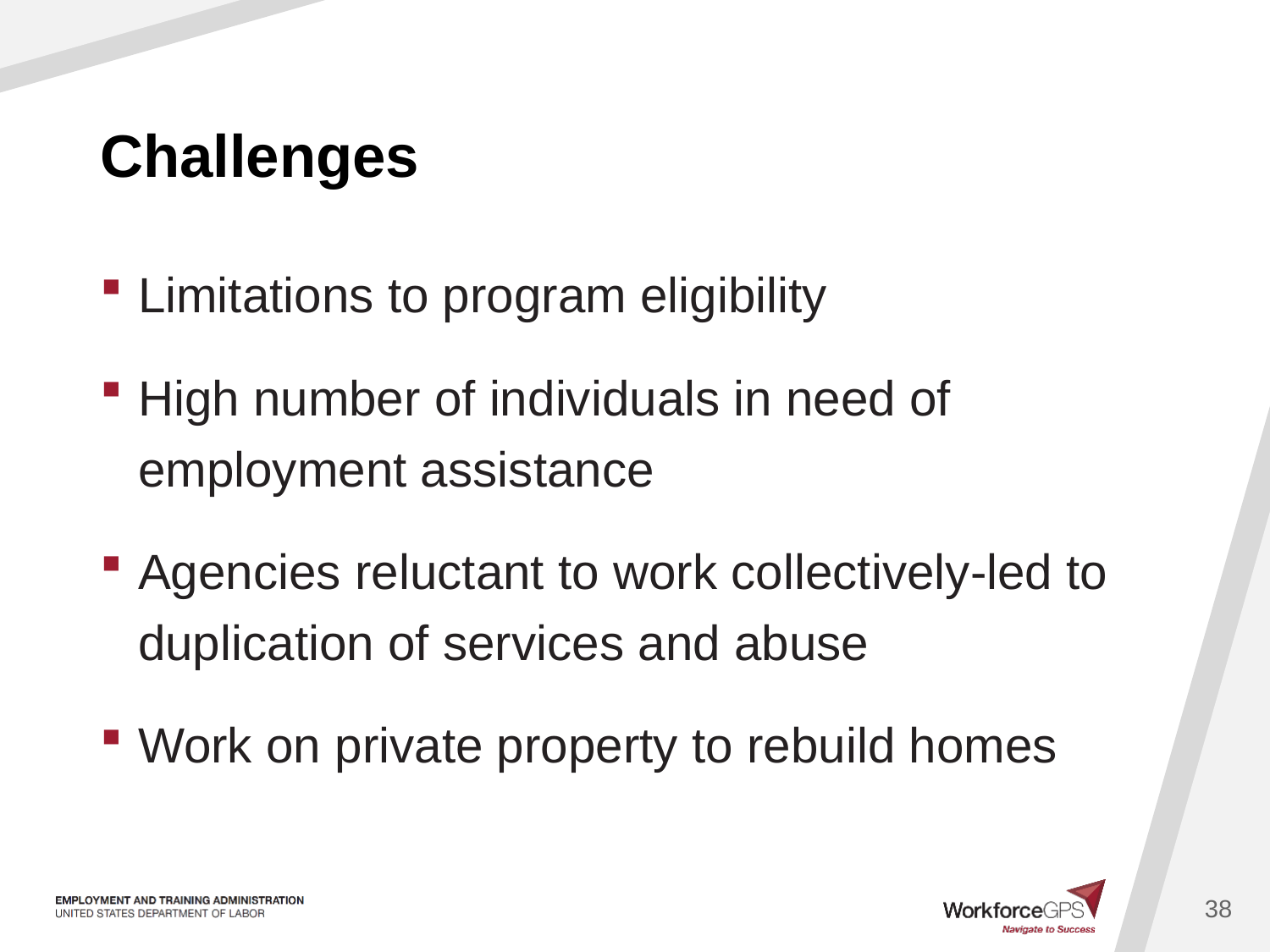

# Challenges
Limitations to program eligibility
High number of individuals in need of employment assistance
Agencies reluctant to work collectively-led to duplication of services and abuse
Work on private property to rebuild homes

38